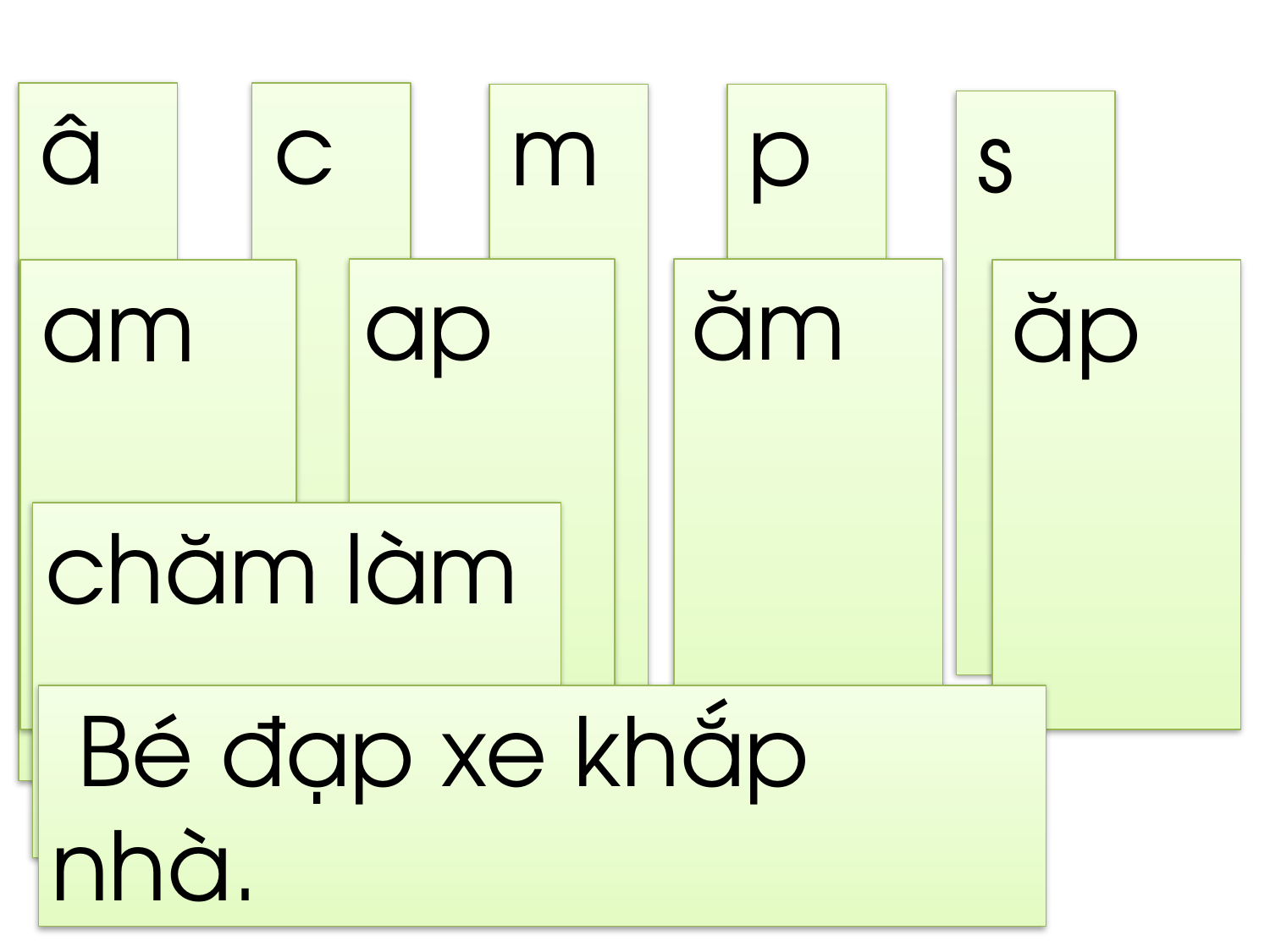

c
â
m
p
s
ap
ăm
am
ăp
chăm làm
 Bé đạp xe khắp nhà.